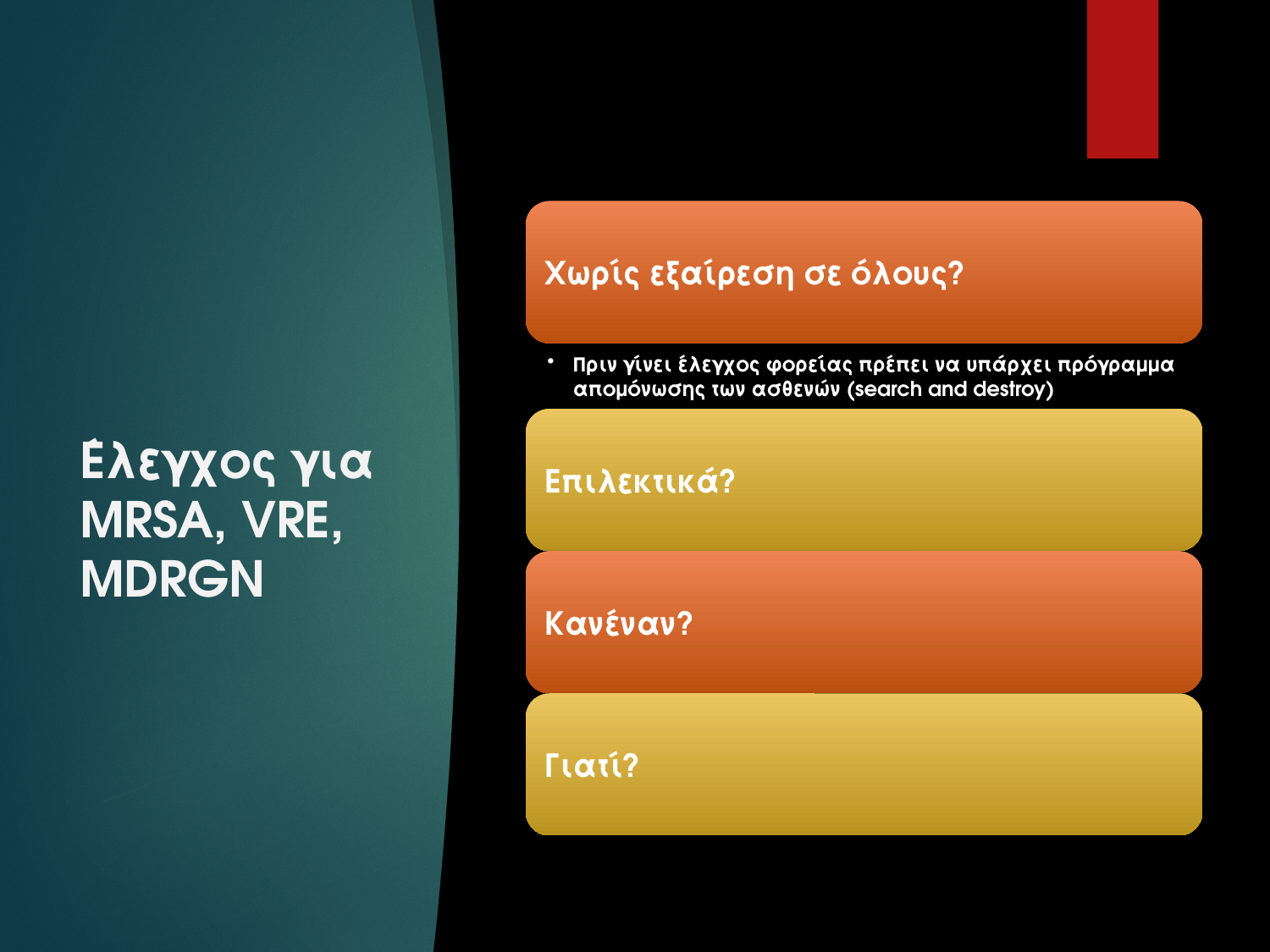

# Έλεγχος για MRSA, VRE, MDRGN
Χωρίς εξαίρεση σε όλους?
Επιλεκτικά?
Κανέναν?
Γιατί?
Πριν γίνει έλεγχος φορείας πρέπει να υπάρχει πρόγραμμα απομόνωσης των ασθενών (search and destroy)